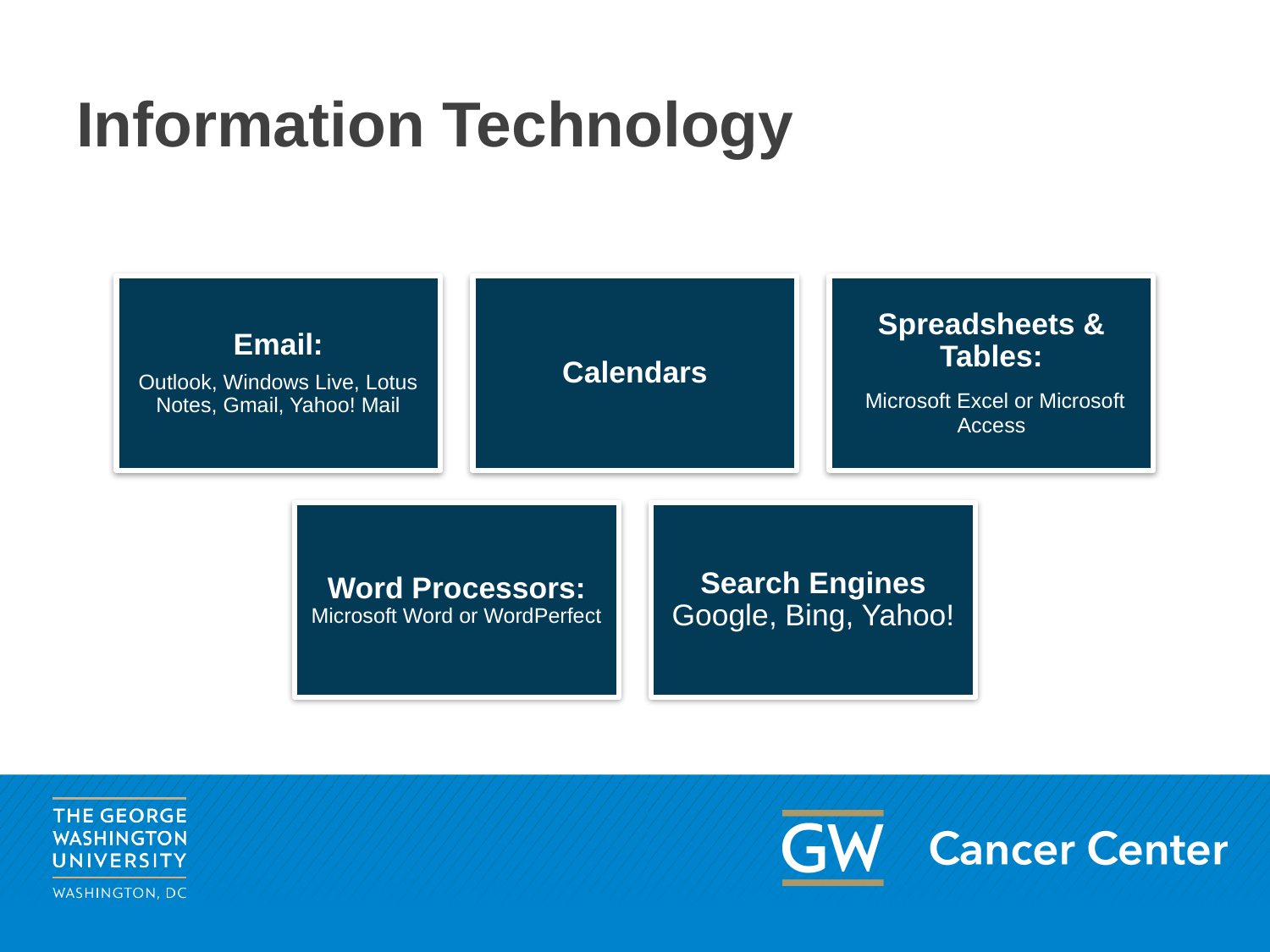

# Information Technology
Email:
Outlook, Windows Live, Lotus Notes, Gmail, Yahoo! Mail
Calendars
Spreadsheets & Tables:
 Microsoft Excel or Microsoft Access
Word Processors: Microsoft Word or WordPerfect
Search Engines
Google, Bing, Yahoo!